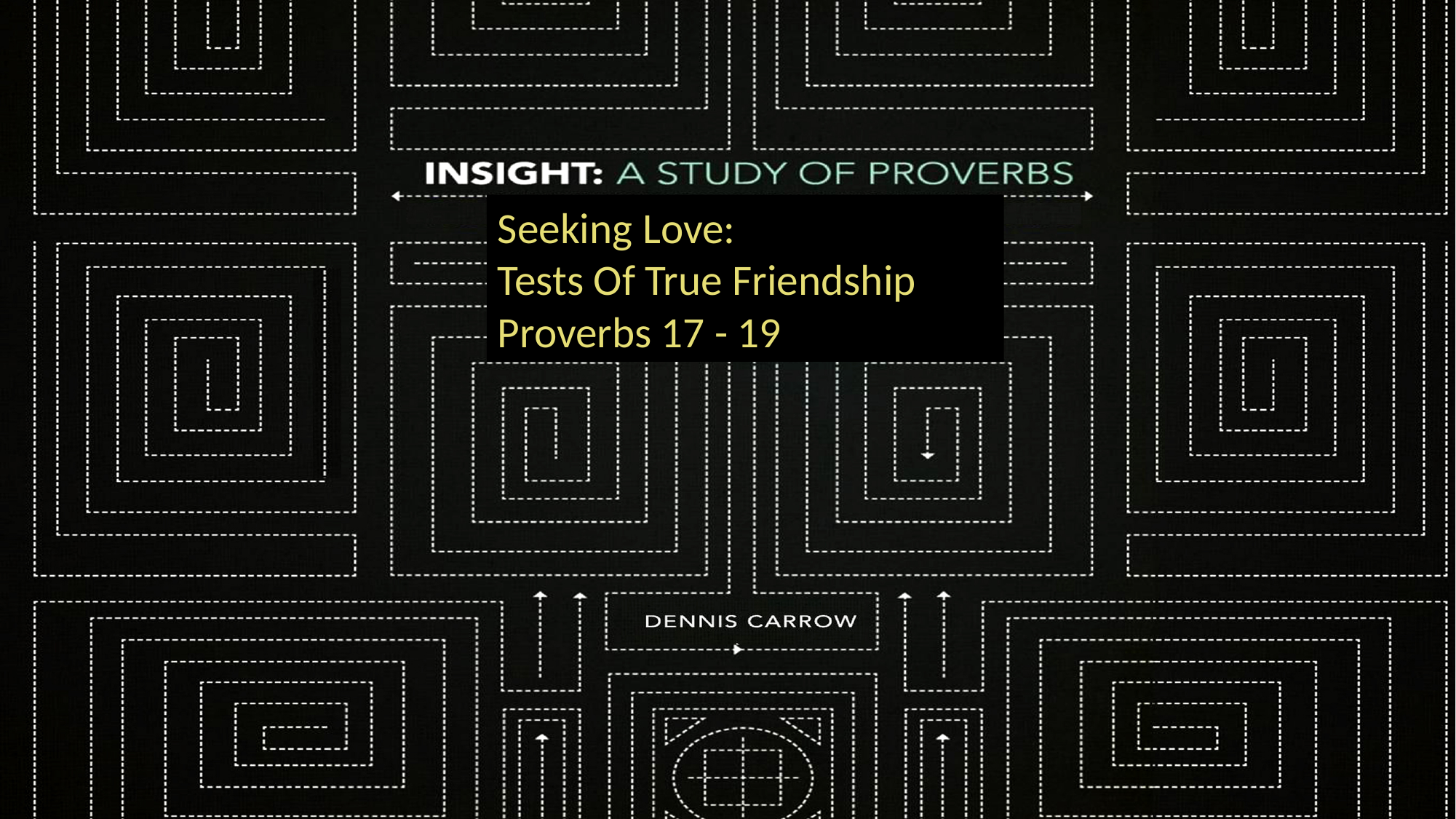

# Seeking Love: Tests Of True Friendship Proverbs 17 - 19